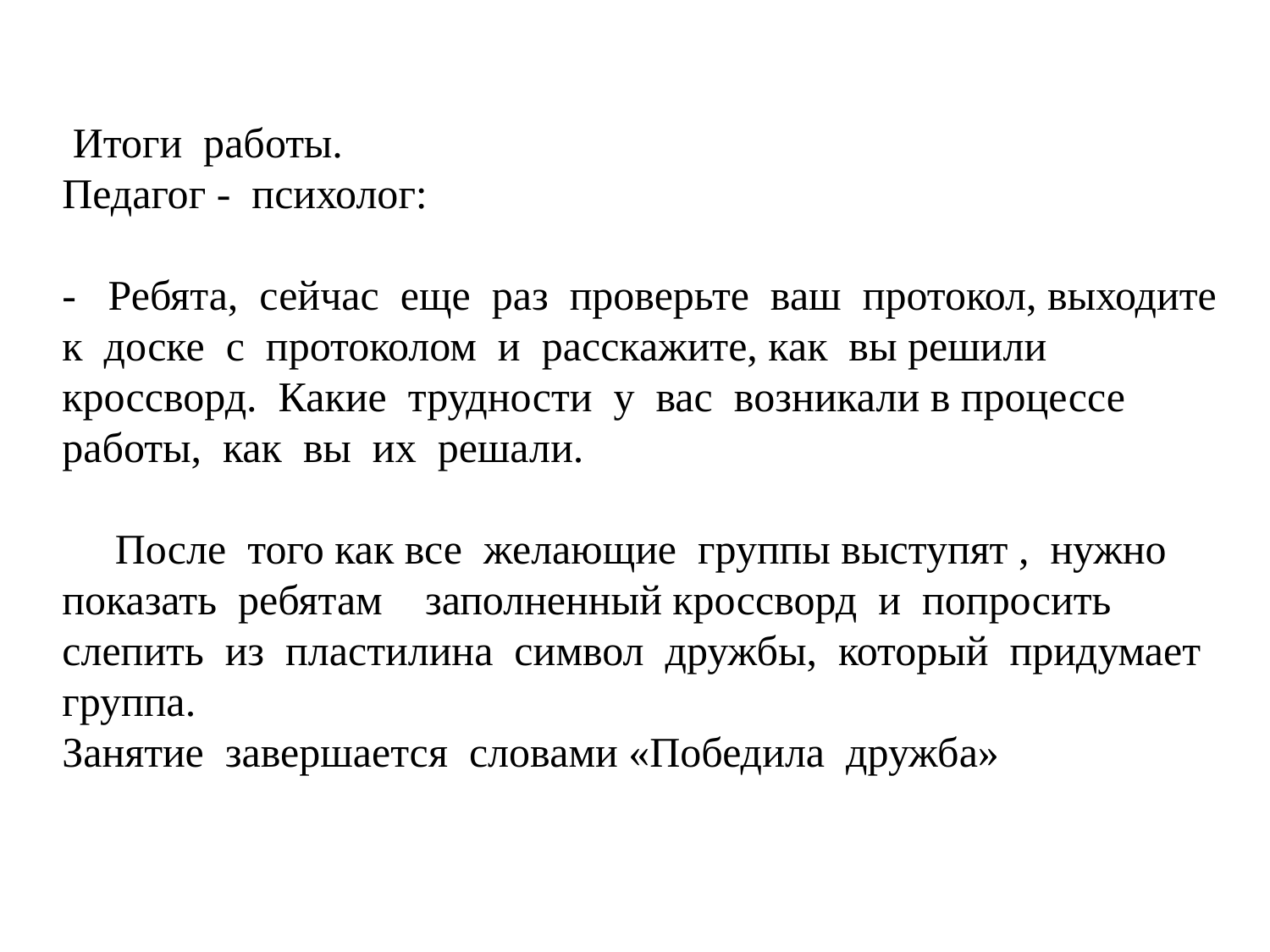

Итоги  работы.
Педагог -  психолог:

-   Ребята,  сейчас  еще  раз  проверьте  ваш  протокол, выходите к  доске  с  протоколом  и  расскажите, как  вы решили  кроссворд.  Какие  трудности  у  вас  возникали в процессе  работы,  как  вы  их  решали.

     После  того как все  желающие  группы выступят ,  нужно   показать  ребятам    заполненный кроссворд  и  попросить  слепить  из  пластилина  символ  дружбы,  который  придумает  группа.
Занятие  завершается  словами «Победила  дружба»